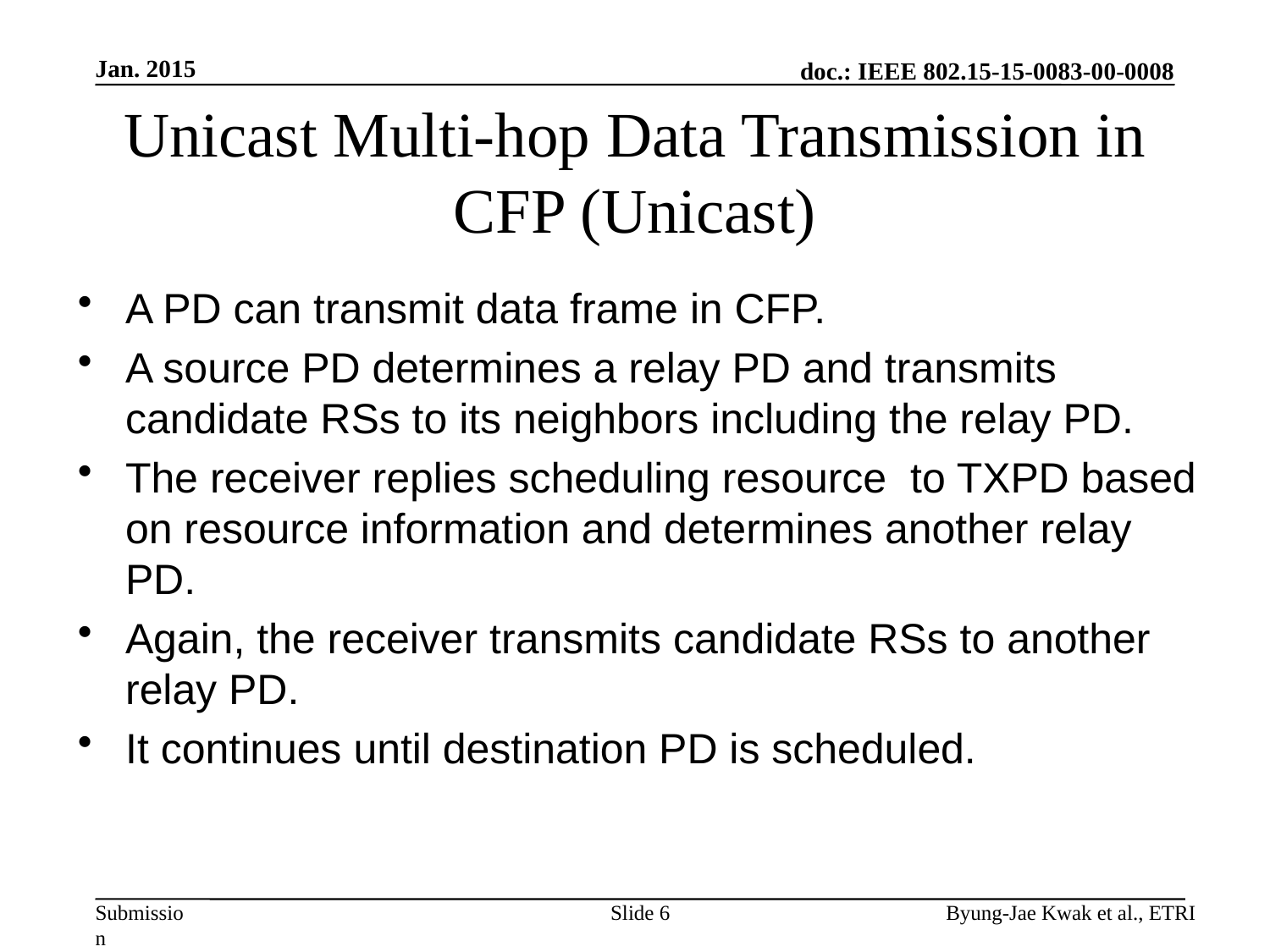

Jan. 2015
# Unicast Multi-hop Data Transmission in CFP (Unicast)
A PD can transmit data frame in CFP.
A source PD determines a relay PD and transmits candidate RSs to its neighbors including the relay PD.
The receiver replies scheduling resource  to TXPD based on resource information and determines another relay PD.
Again, the receiver transmits candidate RSs to another relay PD.
It continues until destination PD is scheduled.
Slide 6
Byung-Jae Kwak et al., ETRI